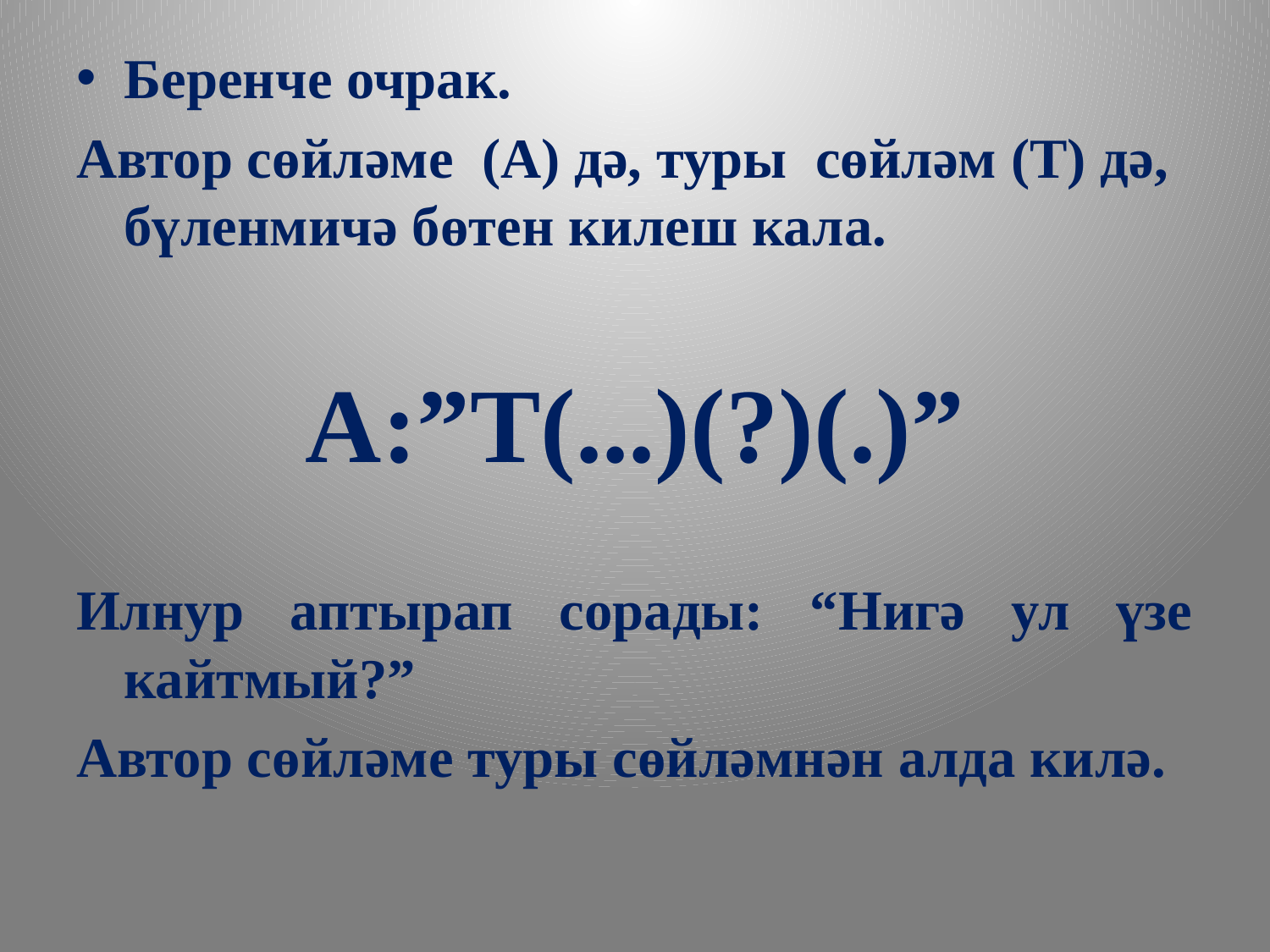

Беренче очрак.
Автор сөйләме  (А) дә, туры  сөйләм (Т) дә, бүленмичә бөтен килеш кала.

А:”Т(...)(?)(.)”

Илнур аптырап сорады: “Нигә ул үзе кайтмый?”
Автор сөйләме туры сөйләмнән алда килә.